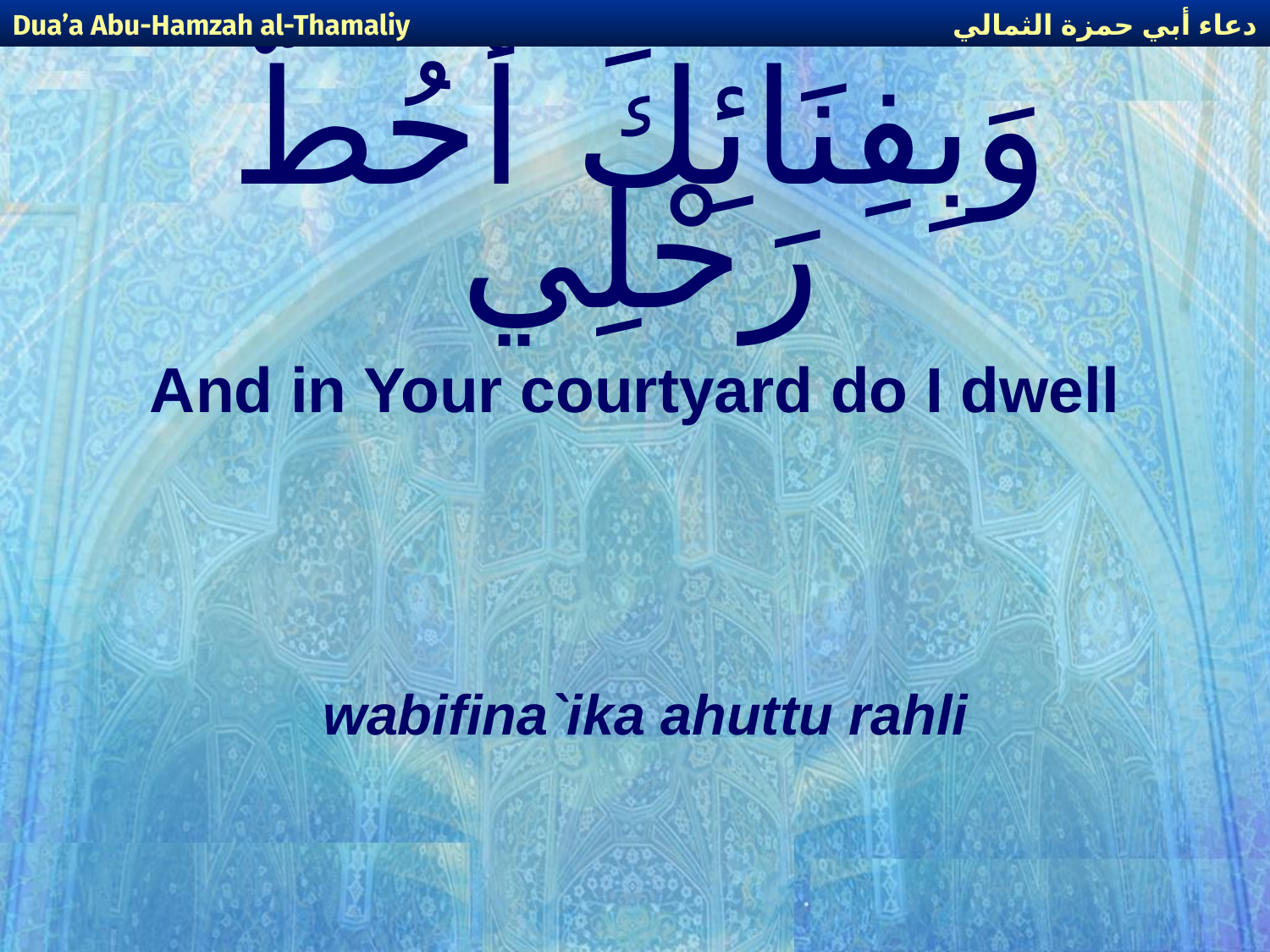

دعاء أبي حمزة الثمالي
Dua’a Abu-Hamzah al-Thamaliy
# وَبِفِنَائِكَ أَحُطُّ رَحْلِي
And in Your courtyard do I dwell
wabifina`ika ahuttu rahli